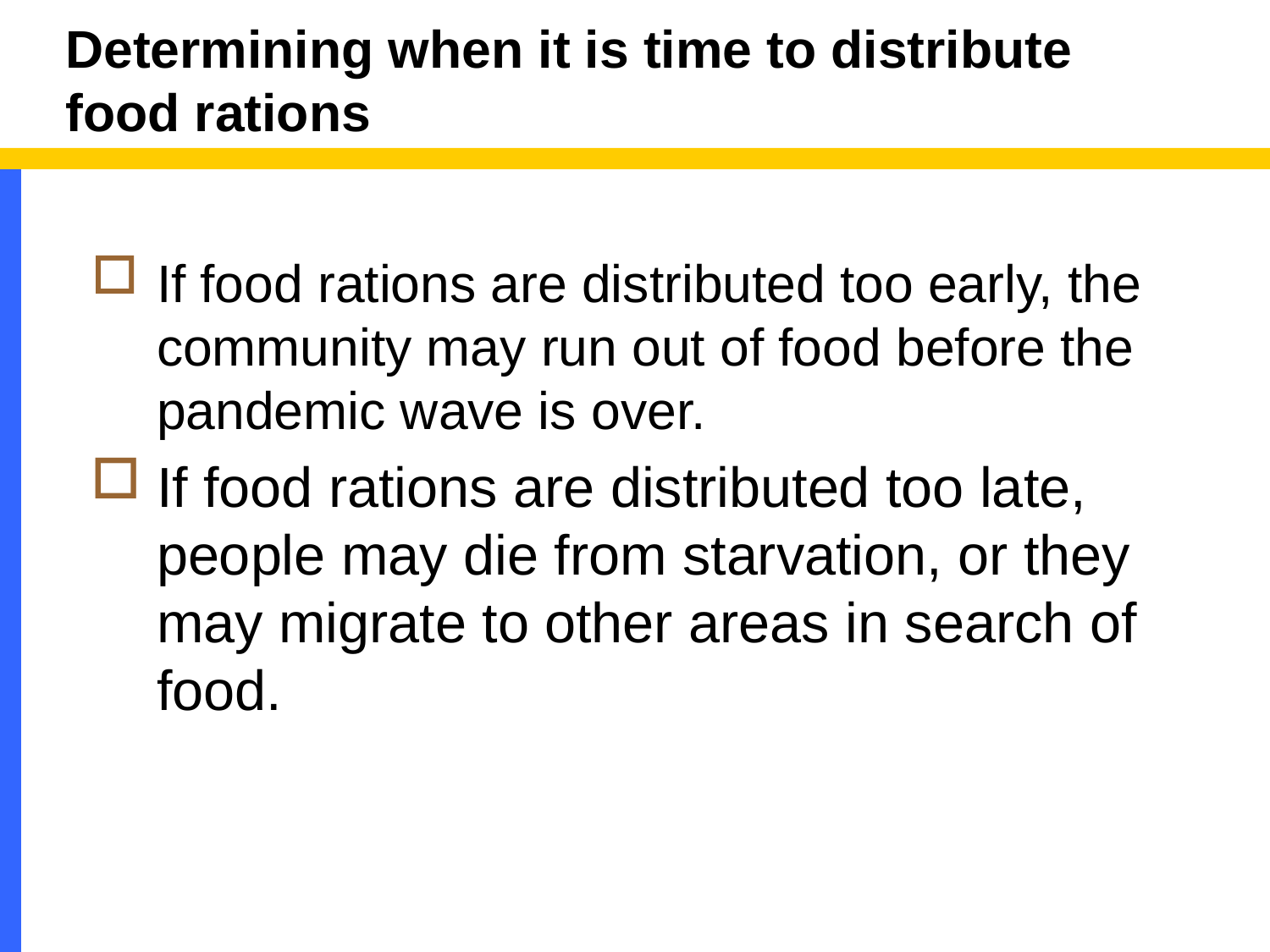

# Determining when it is time to distribute food rations
If food rations are distributed too early, the community may run out of food before the pandemic wave is over.
If food rations are distributed too late, people may die from starvation, or they may migrate to other areas in search of food.